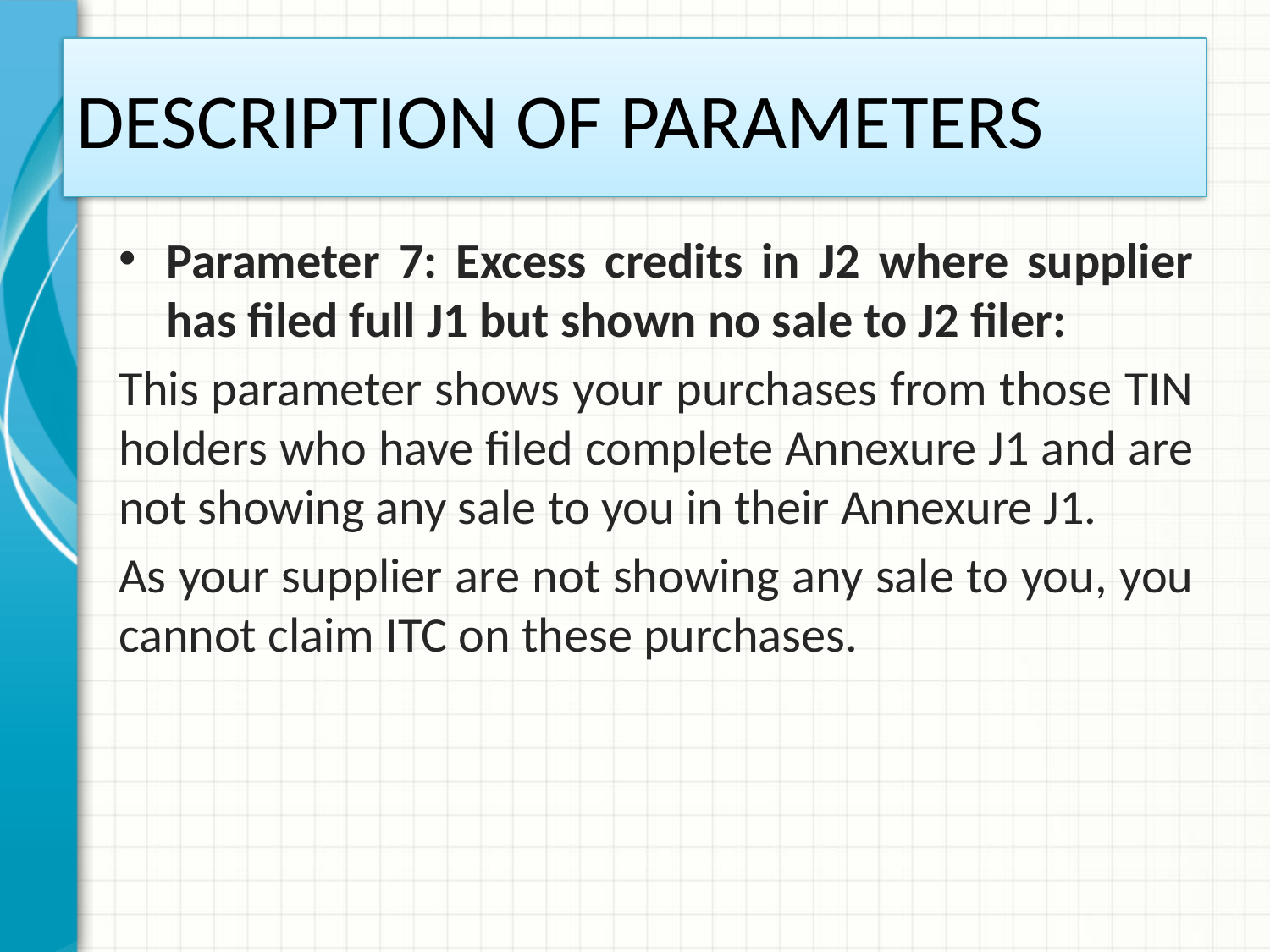

# DESCRIPTION OF PARAMETERS
Parameter 7: Excess credits in J2 where supplier has filed full J1 but shown no sale to J2 filer:
This parameter shows your purchases from those TIN holders who have filed complete Annexure J1 and are not showing any sale to you in their Annexure J1.
As your supplier are not showing any sale to you, you cannot claim ITC on these purchases.